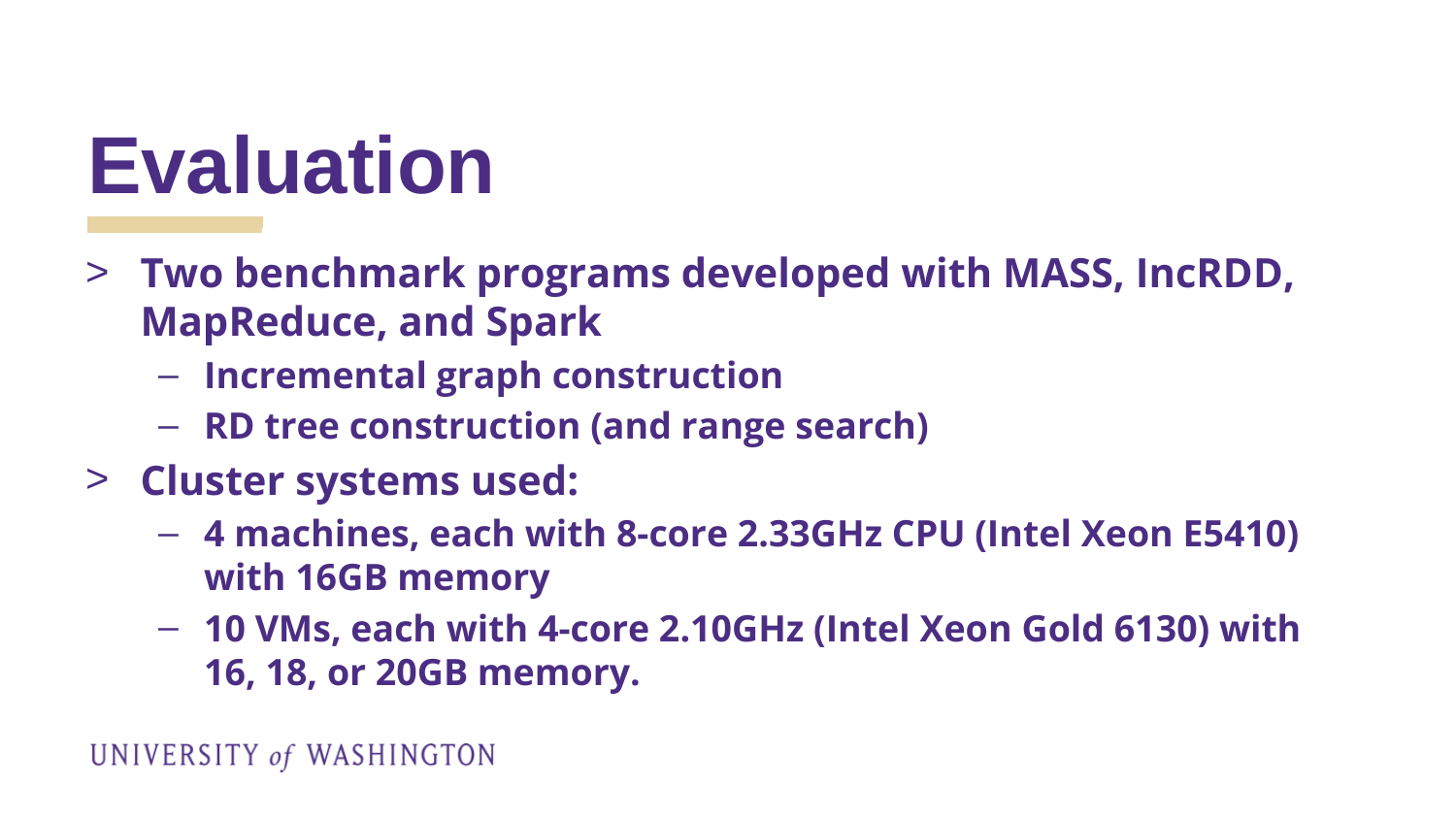

# Evaluation
Two benchmark programs developed with MASS, IncRDD, MapReduce, and Spark
Incremental graph construction
RD tree construction (and range search)
Cluster systems used:
4 machines, each with 8-core 2.33GHz CPU (Intel Xeon E5410) with 16GB memory
10 VMs, each with 4-core 2.10GHz (Intel Xeon Gold 6130) with 16, 18, or 20GB memory.